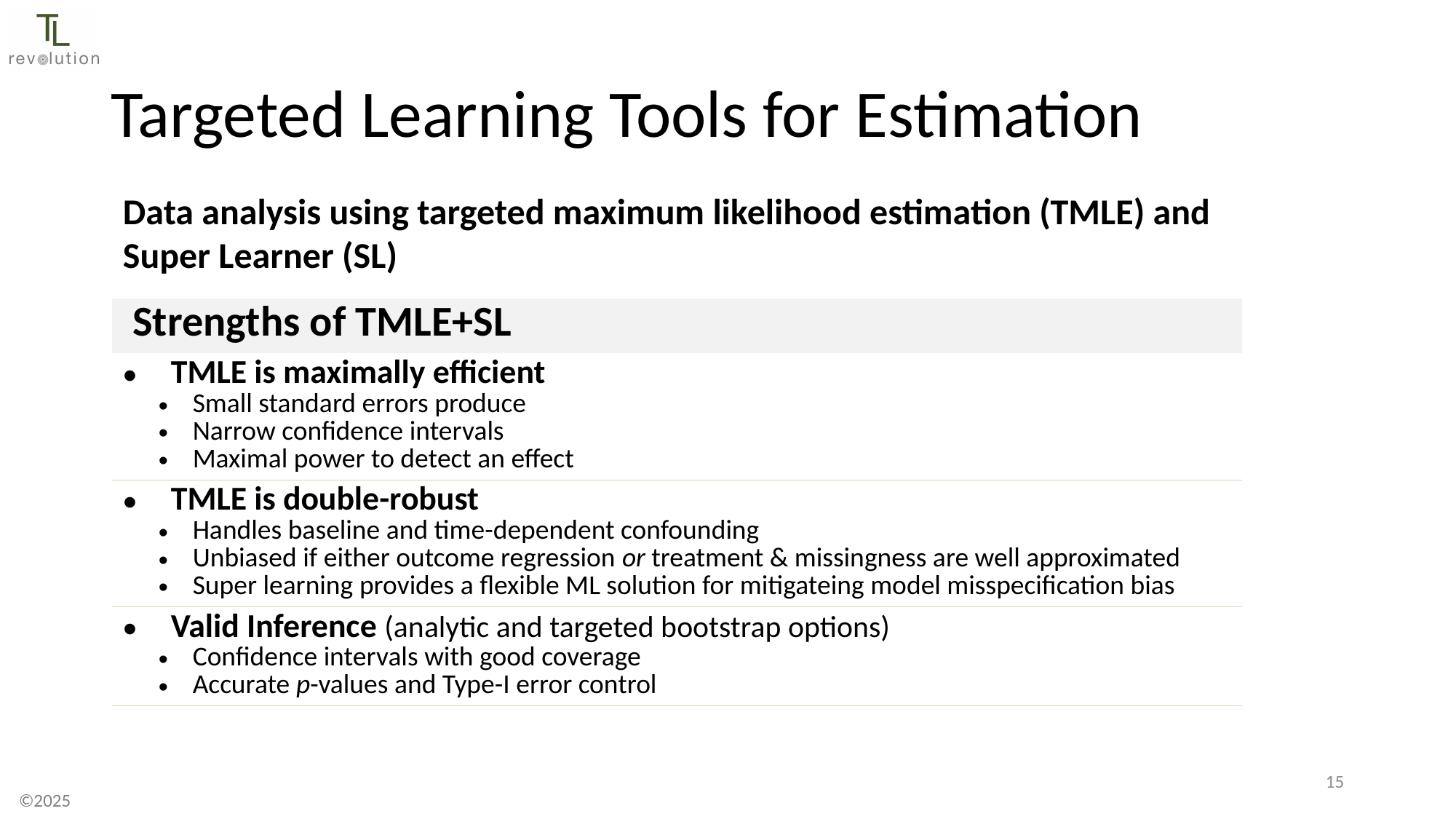

# Targeted Learning Tools for Estimation
Data analysis using targeted maximum likelihood estimation (TMLE) and Super Learner (SL)
| Strengths of TMLE+SL |
| --- |
| TMLE is maximally efficient Small standard errors produce Narrow confidence intervals Maximal power to detect an effect |
| TMLE is double-robust Handles baseline and time-dependent confounding Unbiased if either outcome regression or treatment & missingness are well approximated Super learning provides a flexible ML solution for mitigateing model misspecification bias |
| Valid Inference (analytic and targeted bootstrap options) Confidence intervals with good coverage Accurate p-values and Type-I error control |
15